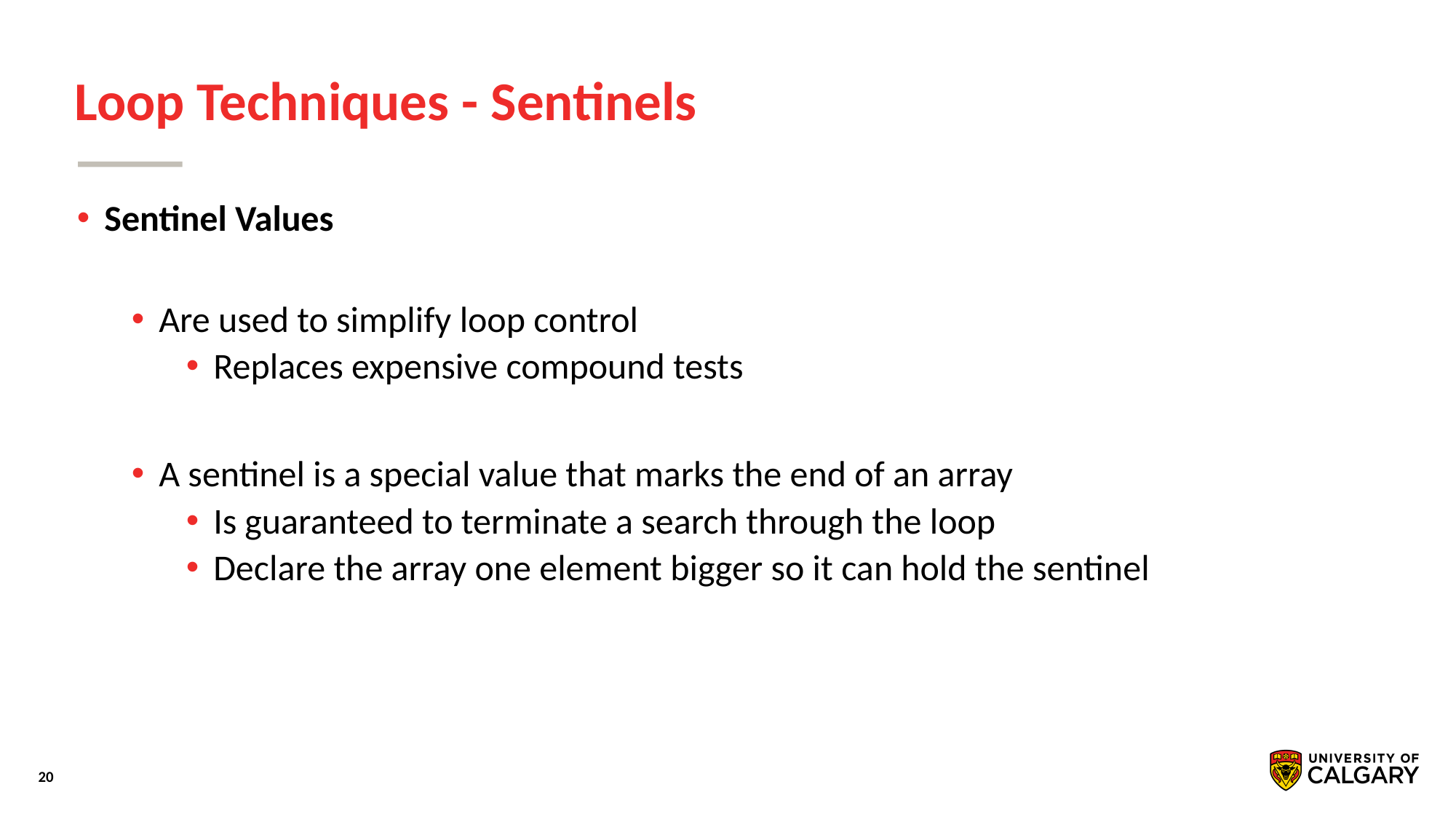

# Loop Techniques - Sentinels
Sentinel Values

Are used to simplify loop control
Replaces expensive compound tests

A sentinel is a special value that marks the end of an array
Is guaranteed to terminate a search through the loop
Declare the array one element bigger so it can hold the sentinel